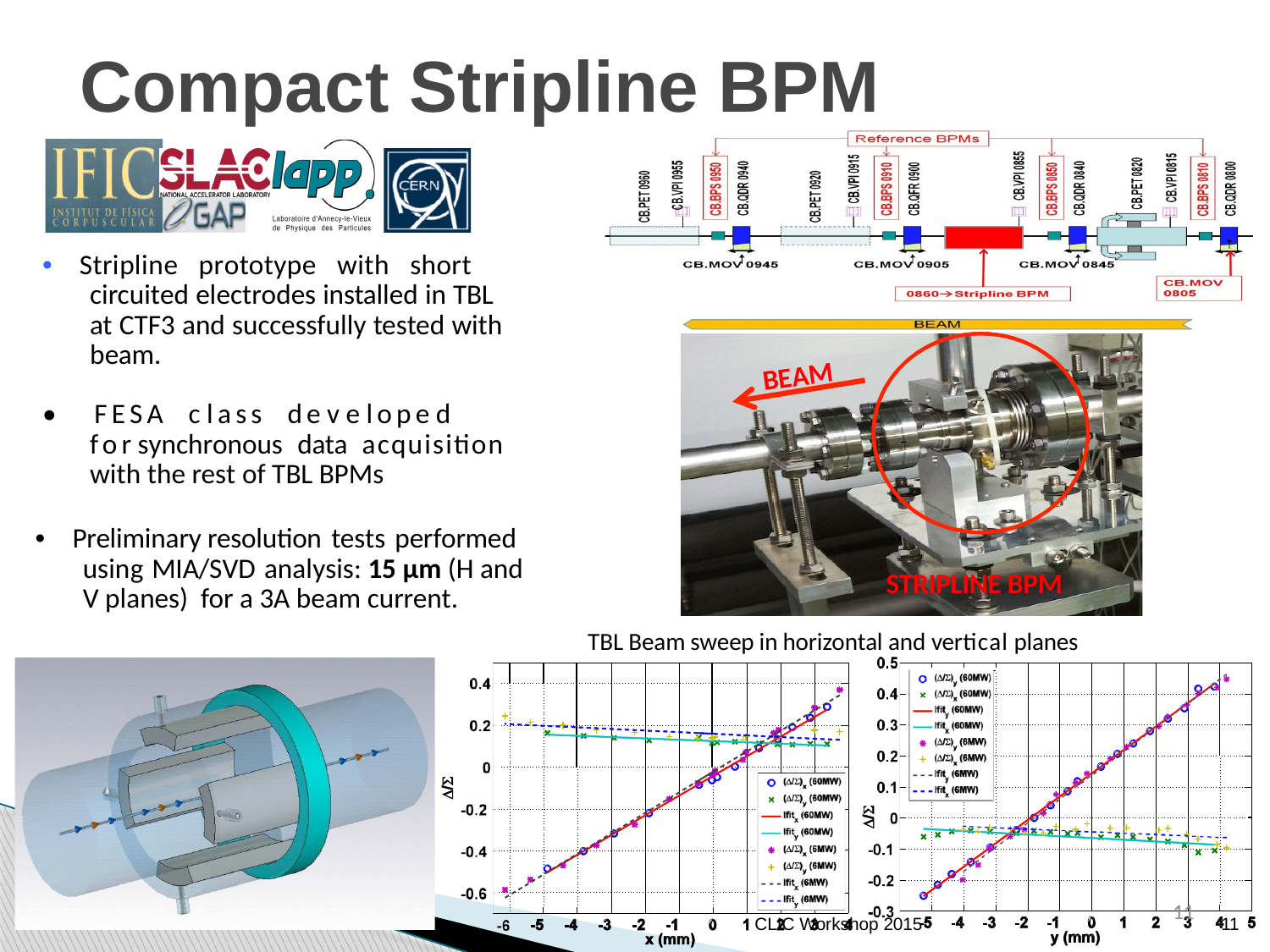

# Compact Stripline BPM
STRIPLINE BPM DEVELOPMENT FOR THE CLIC DRIVE BEAM

•    Stripline   prototype   with   short circuited electrodes installed in TBL at CTF3 and successfully tested with beam.

•      FESA    c lass    de v e lope d    for synchronous  data  acquisition  with the rest of TBL BPMs

BEAM

•    Preliminary resolution tests performed using MIA/SVD analysis: 15 µm (H and V planes)  for a 3A beam current.
STRIPLINE BPM
TBL Beam sweep in horizontal and vertical planes

CLIC Workshop 2015
11

11